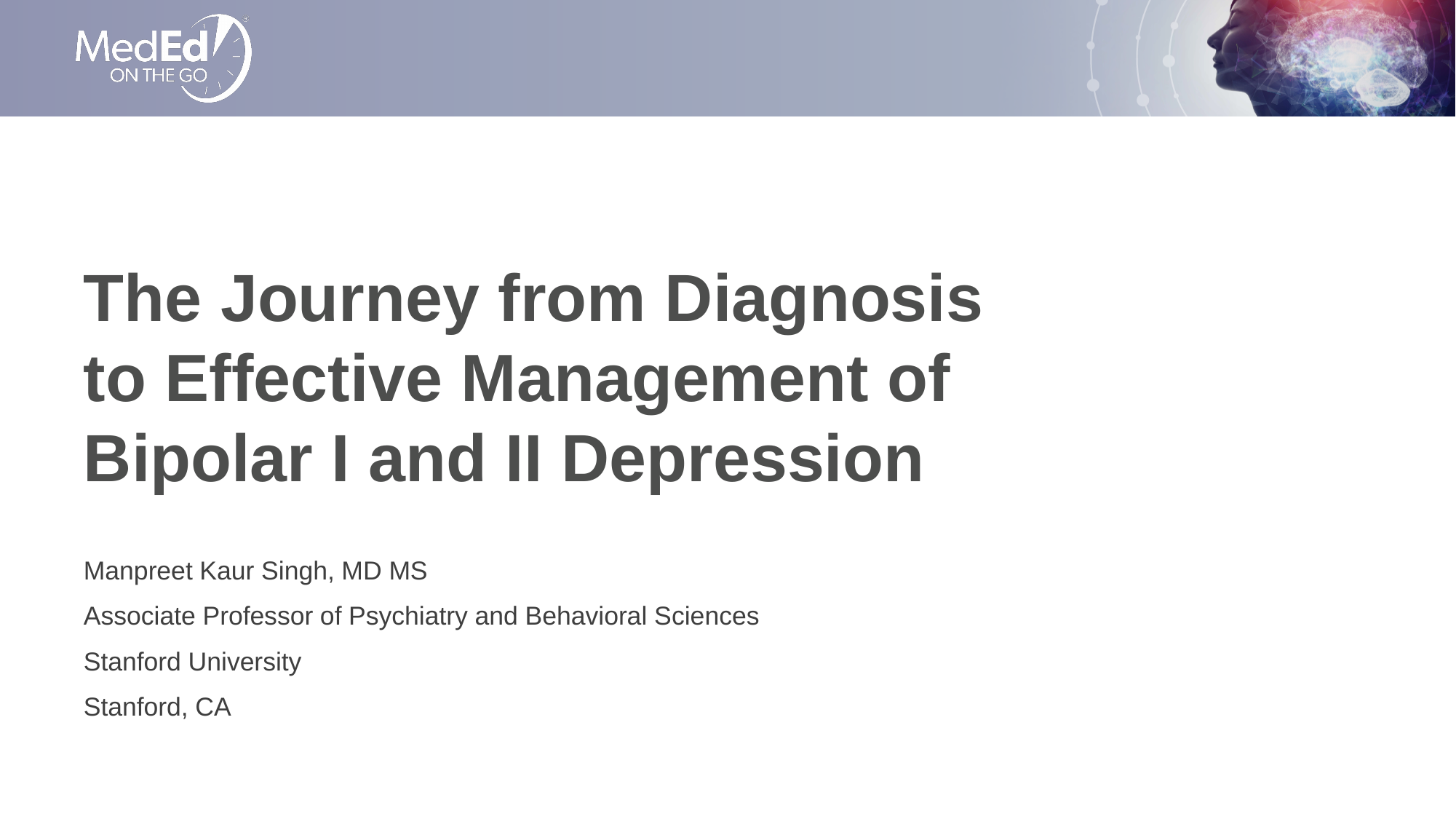

# The Journey from Diagnosis to Effective Management of Bipolar I and II Depression
Manpreet Kaur Singh, MD MS
Associate Professor of Psychiatry and Behavioral Sciences
Stanford University
Stanford, CA